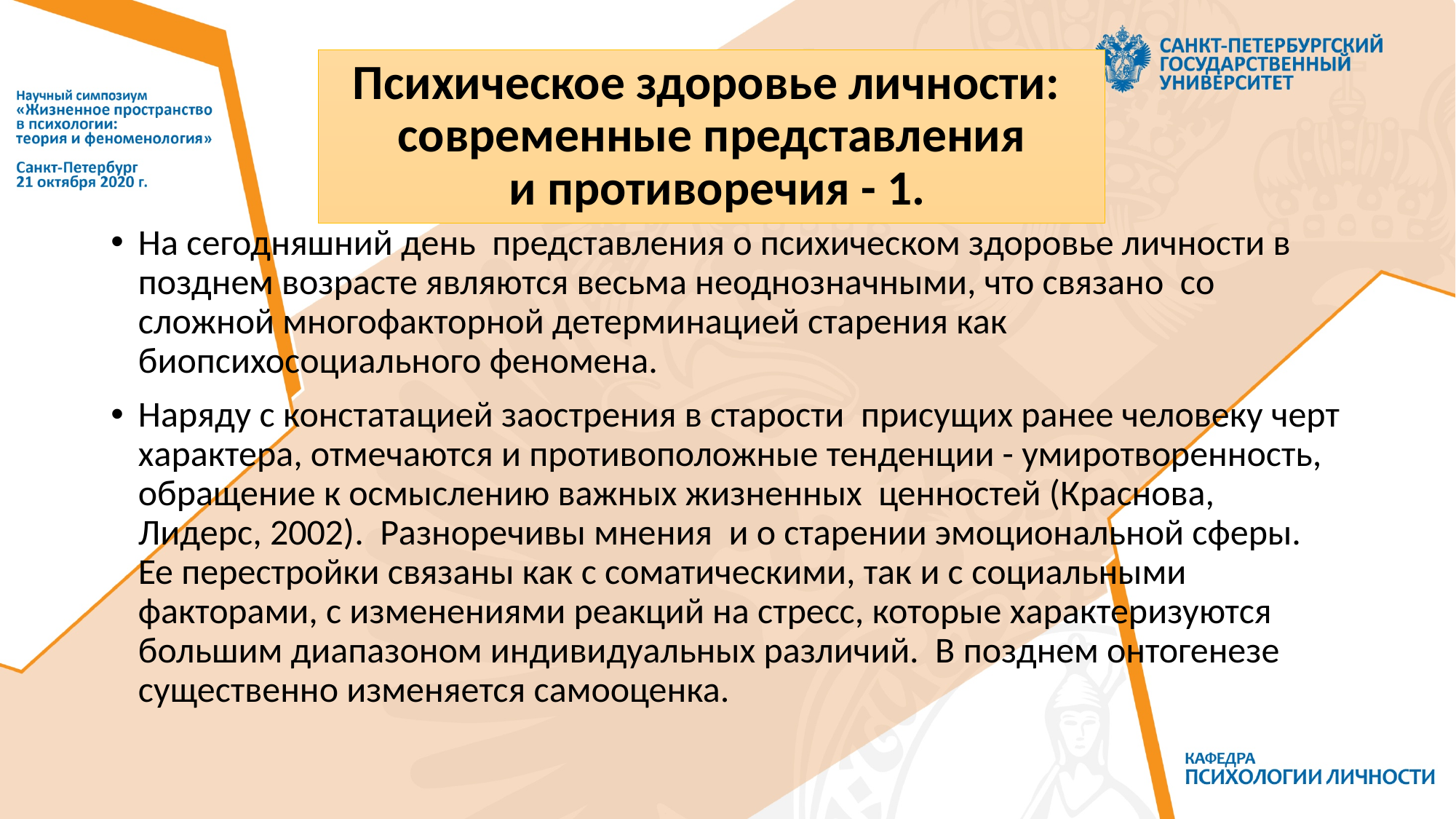

# Психическое здоровье личности: современные представления и противоречия - 1.
На сегодняшний день  представления о психическом здоровье личности в позднем возрасте являются весьма неоднозначными, что связано  со сложной многофакторной детерминацией старения как биопсихосоциального феномена.
Наряду с констатацией заострения в старости  присущих ранее человеку черт характера, отмечаются и противоположные тенденции - умиротворенность, обращение к осмыслению важных жизненных  ценностей (Краснова, Лидерс, 2002).  Разноречивы мнения  и о старении эмоциональной сферы. Ее перестройки связаны как с соматическими, так и с социальными факторами, с изменениями реакций на стресс, которые характеризуются большим диапазоном индивидуальных различий.  В позднем онтогенезе  существенно изменяется самооценка.